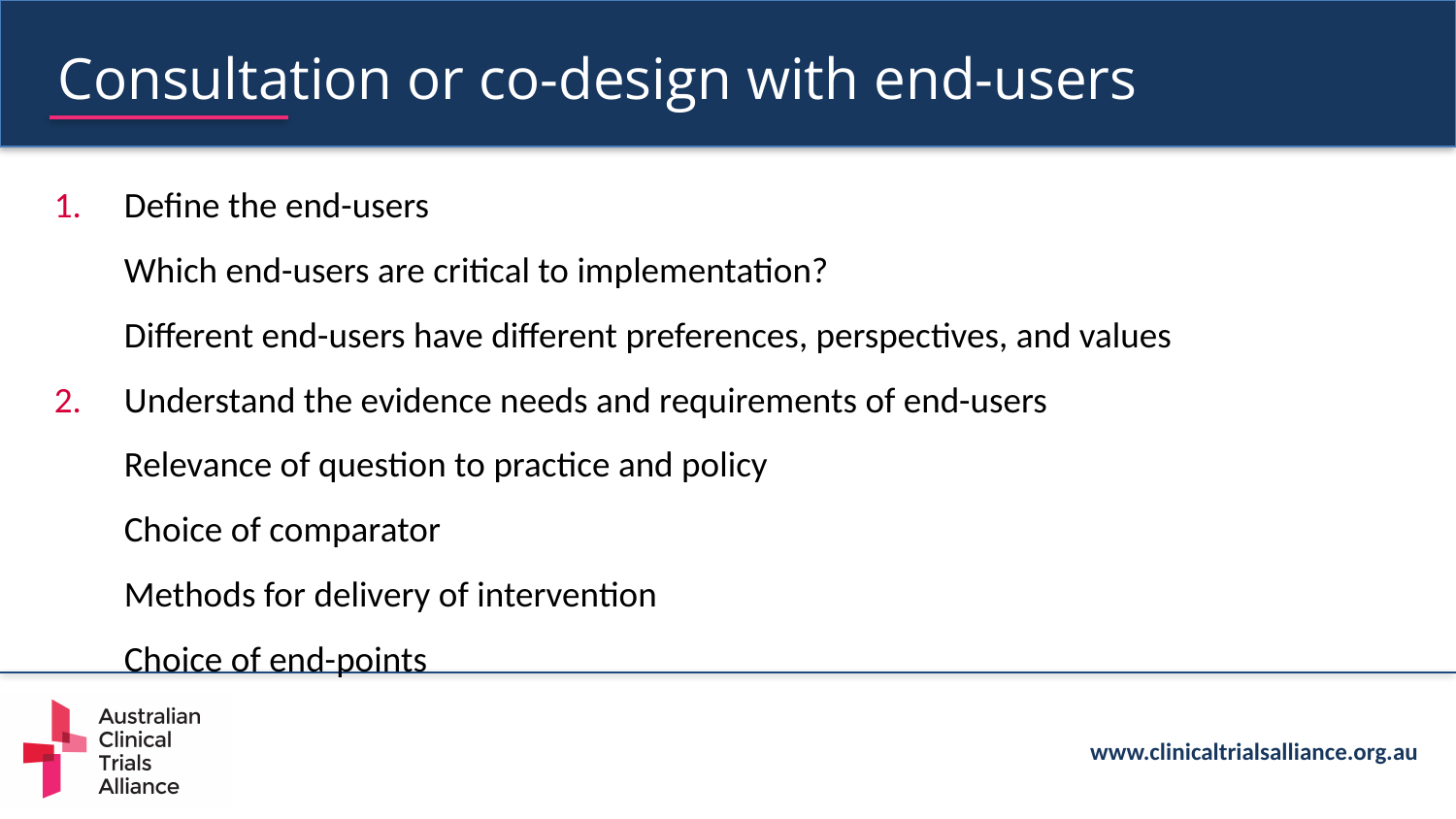

Consultation or co-design with end-users
Define the end-users
Which end-users are critical to implementation?
Different end-users have different preferences, perspectives, and values
Understand the evidence needs and requirements of end-users
Relevance of question to practice and policy
Choice of comparator
Methods for delivery of intervention
Choice of end-points